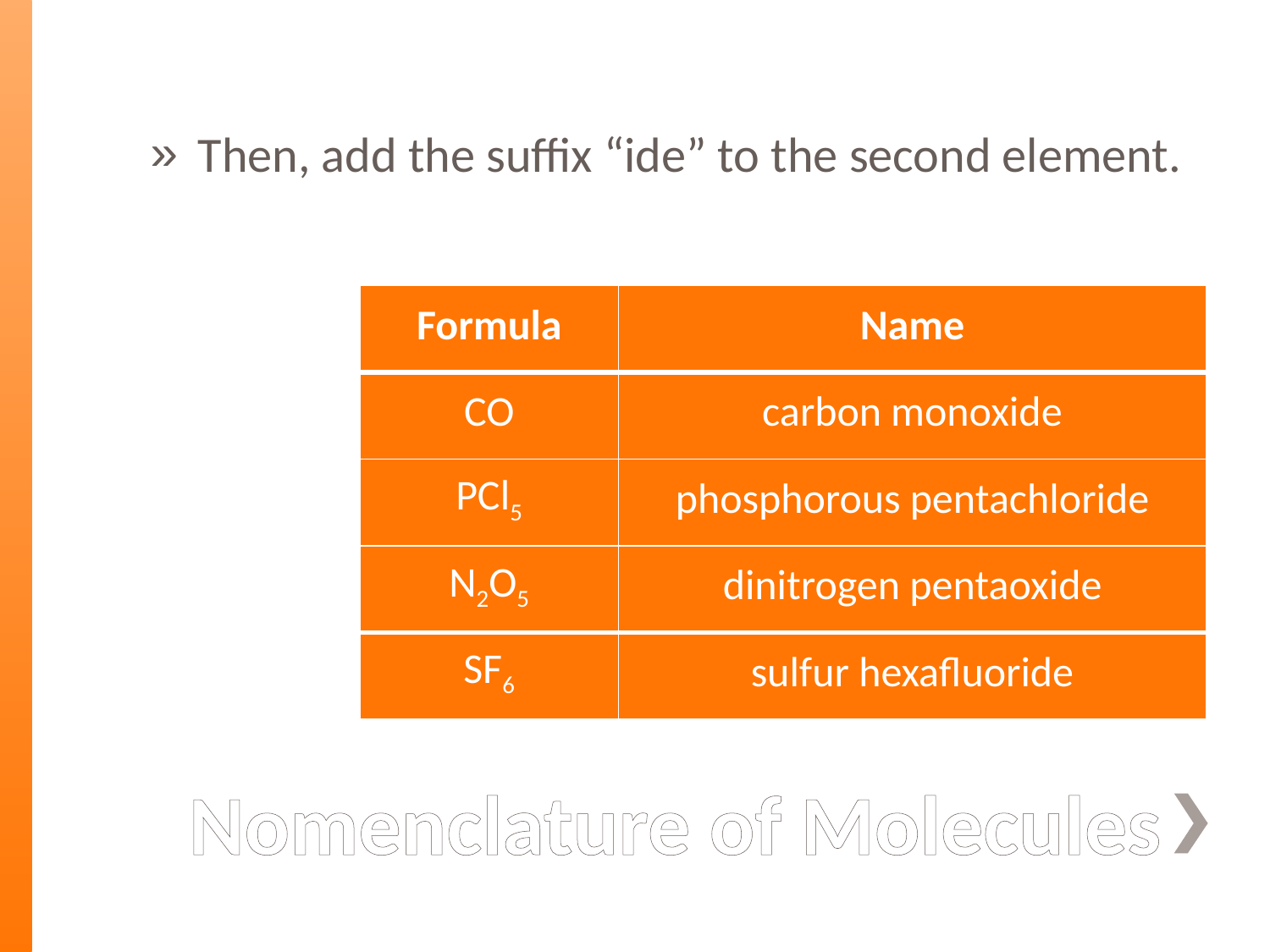

Then, add the suffix “ide” to the second element.
| Formula | Name |
| --- | --- |
| CO | carbon monoxide |
| PCl5 | phosphorous pentachloride |
| N2O5 | dinitrogen pentaoxide |
| SF6 | sulfur hexafluoride |
# Nomenclature of Molecules